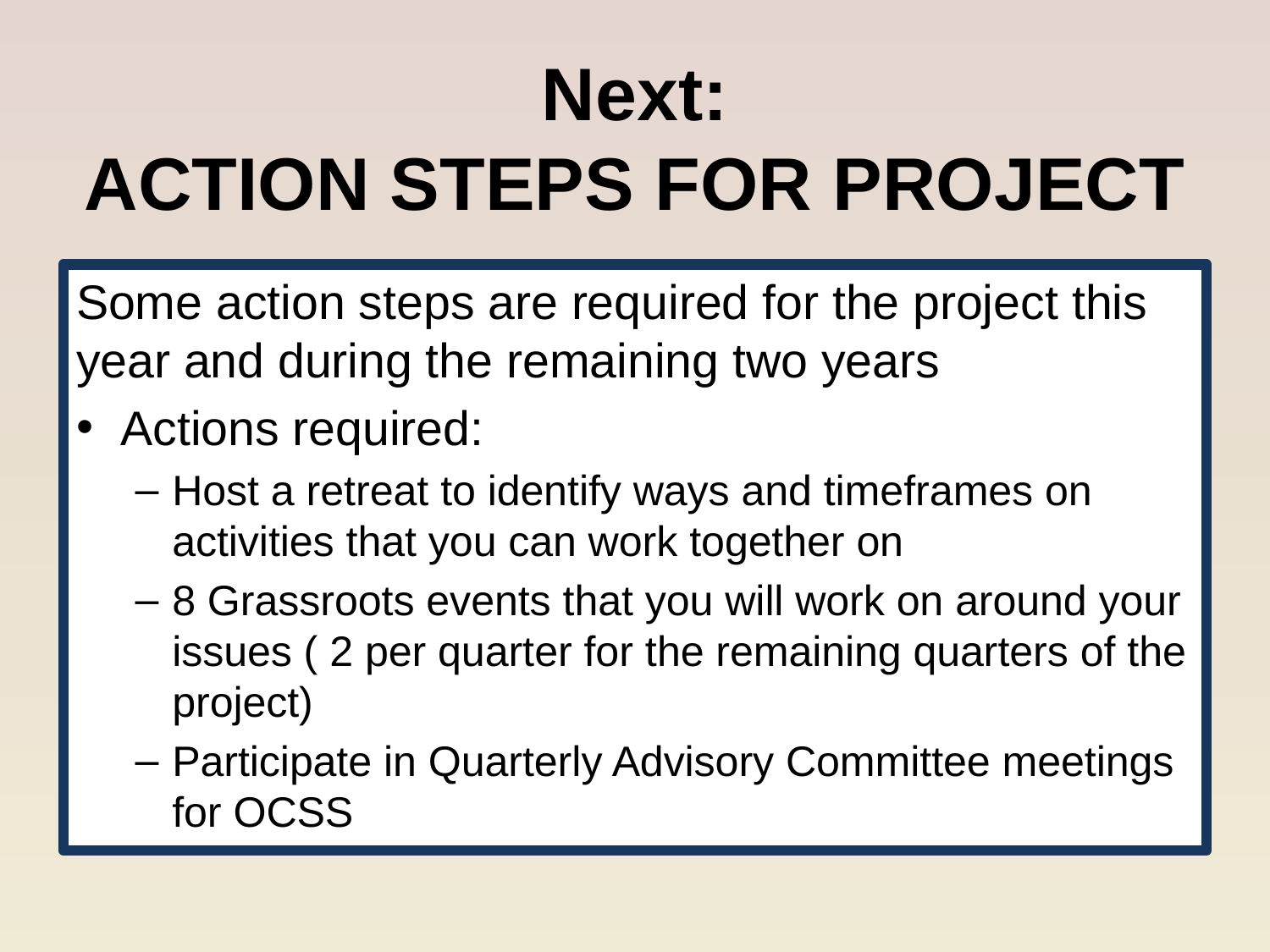

# Next: ACTION STEPS FOR PROJECT
Some action steps are required for the project this year and during the remaining two years
Actions required:
Host a retreat to identify ways and timeframes on activities that you can work together on
8 Grassroots events that you will work on around your issues ( 2 per quarter for the remaining quarters of the project)
Participate in Quarterly Advisory Committee meetings for OCSS